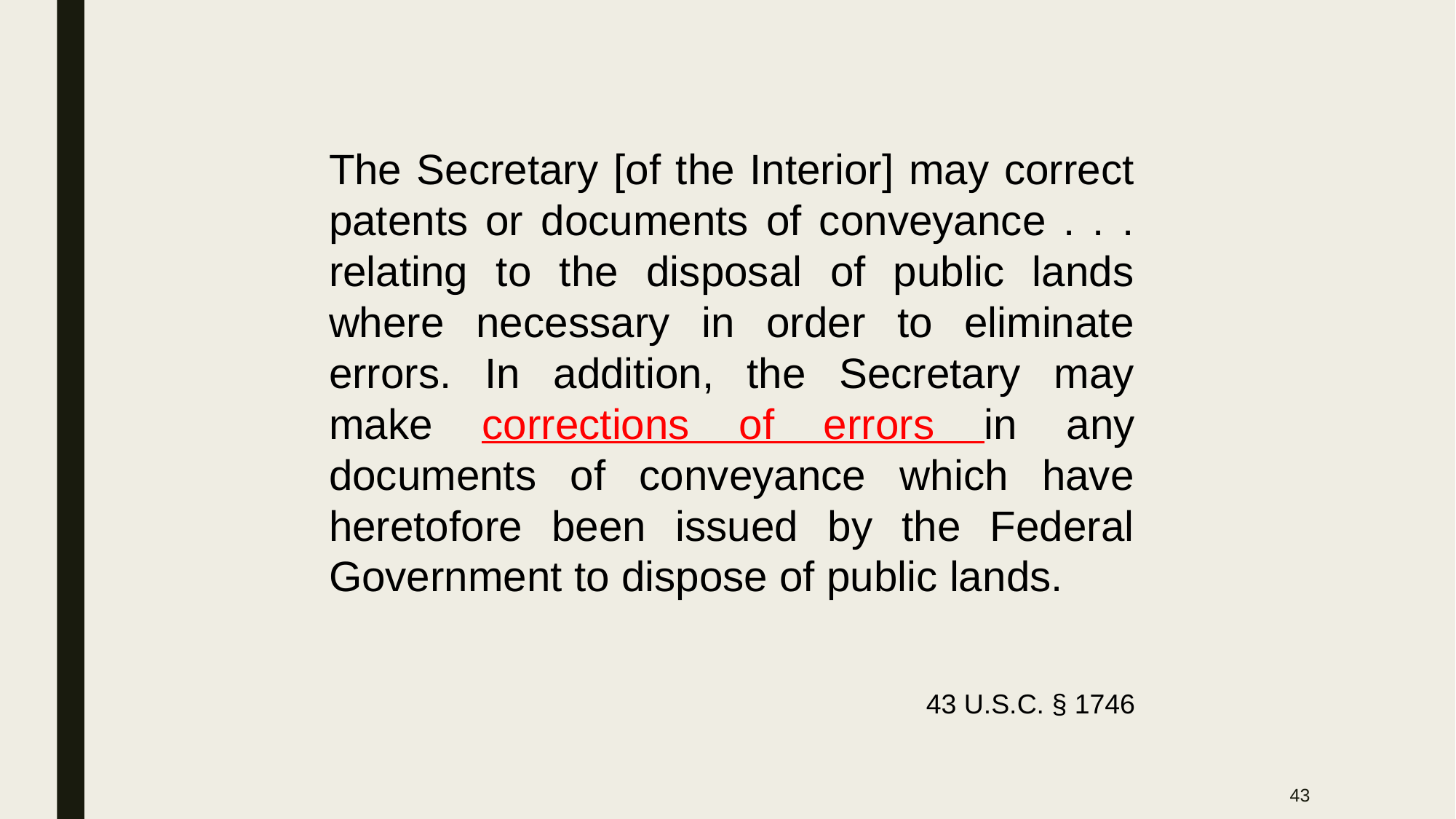

The Secretary [of the Interior] may correct patents or documents of conveyance . . . relating to the disposal of public lands where necessary in order to eliminate errors. In addition, the Secretary may make corrections of errors in any documents of conveyance which have heretofore been issued by the Federal Government to dispose of public lands.

43 U.S.C. § 1746
43